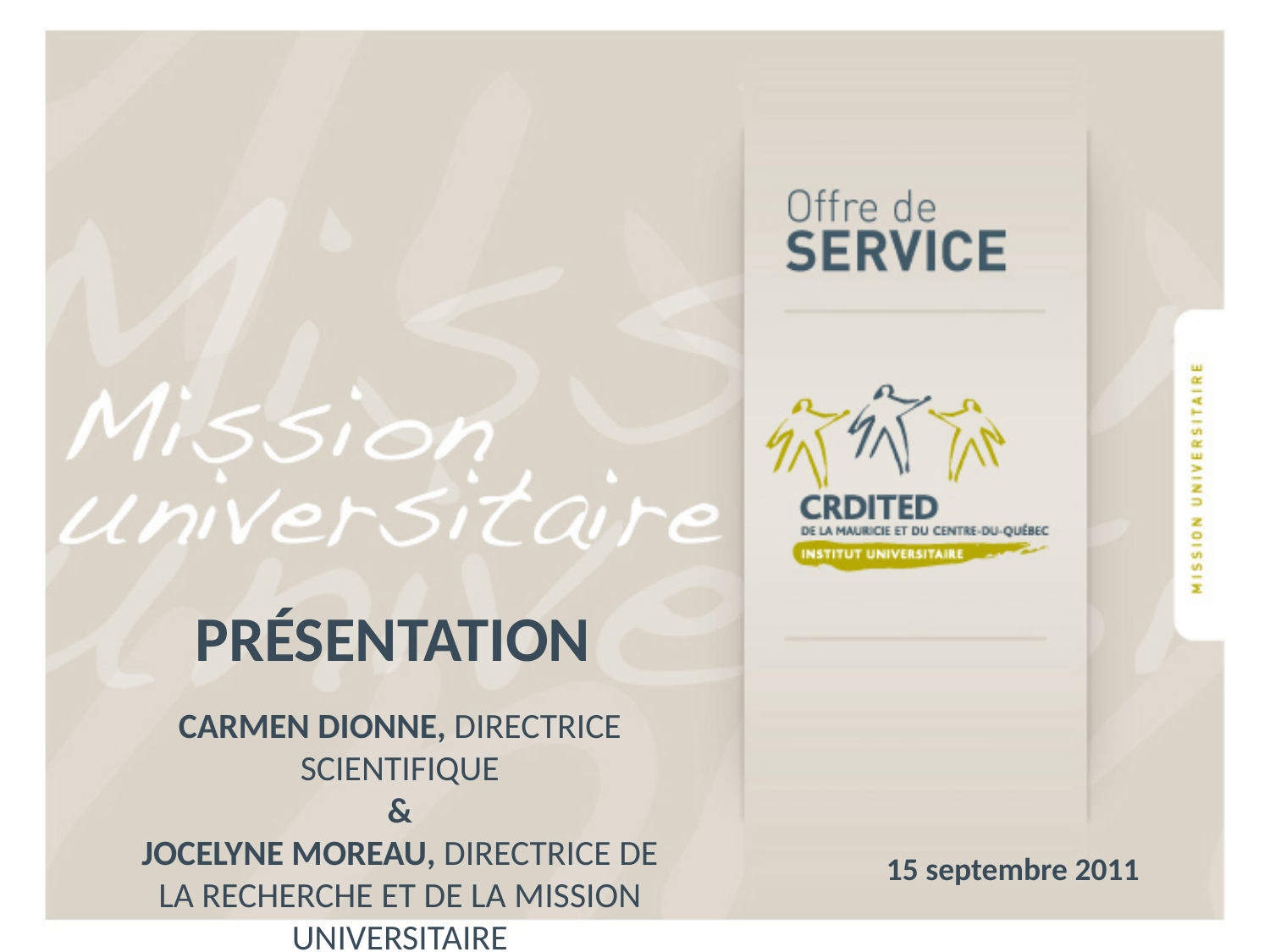

Présentation

Carmen Dionne, directrice scientifique
&
Jocelyne Moreau, directrice de la recherche et de la mission universitaire
15 septembre 2011